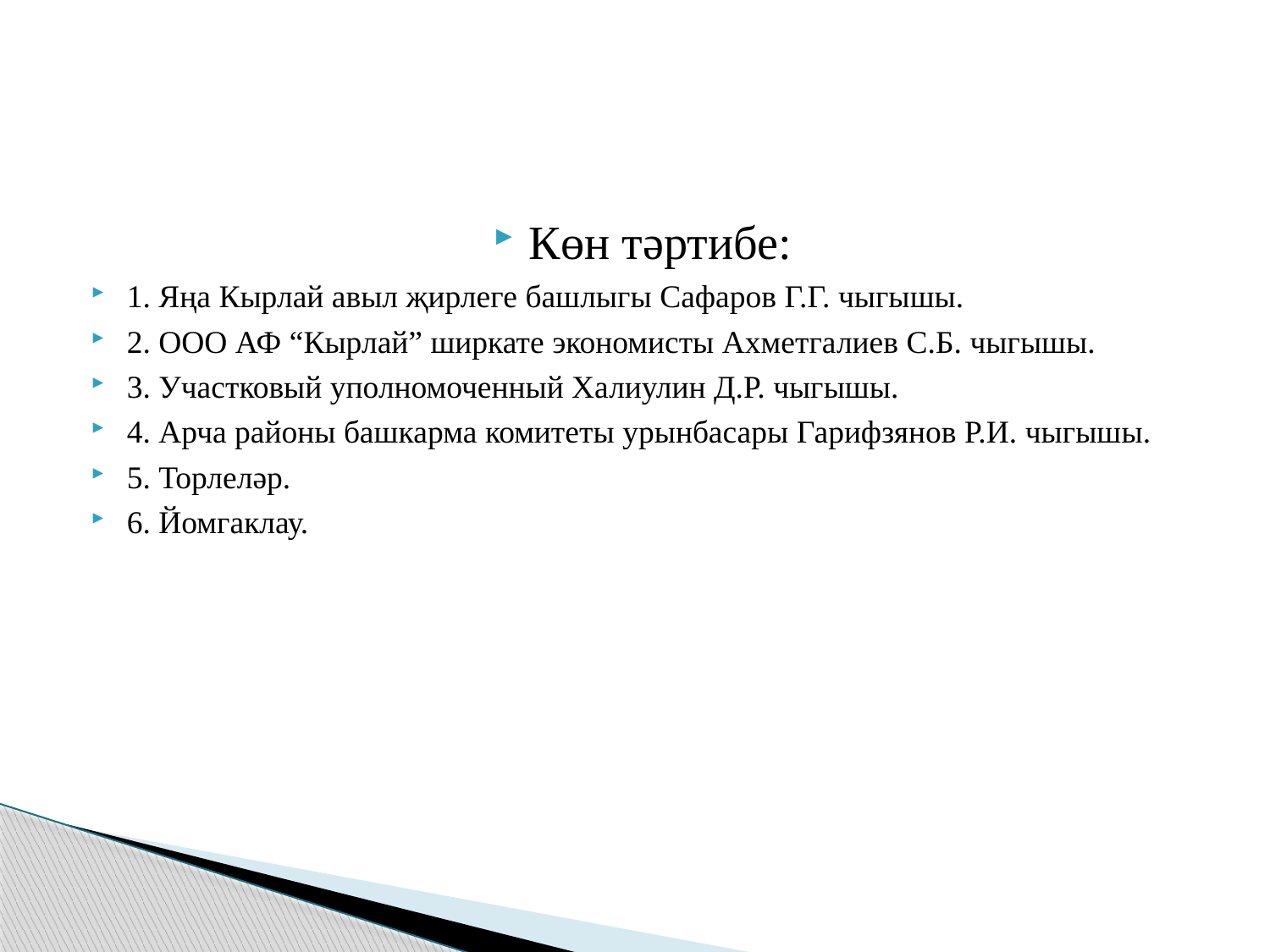

#
Көн тәртибе:
1. Яңа Кырлай авыл җирлеге башлыгы Сафаров Г.Г. чыгышы.
2. ООО АФ “Кырлай” ширкате экономисты Ахметгалиев С.Б. чыгышы.
3. Участковый уполномоченный Халиулин Д.Р. чыгышы.
4. Арча районы башкарма комитеты урынбасары Гарифзянов Р.И. чыгышы.
5. Торлеләр.
6. Йомгаклау.